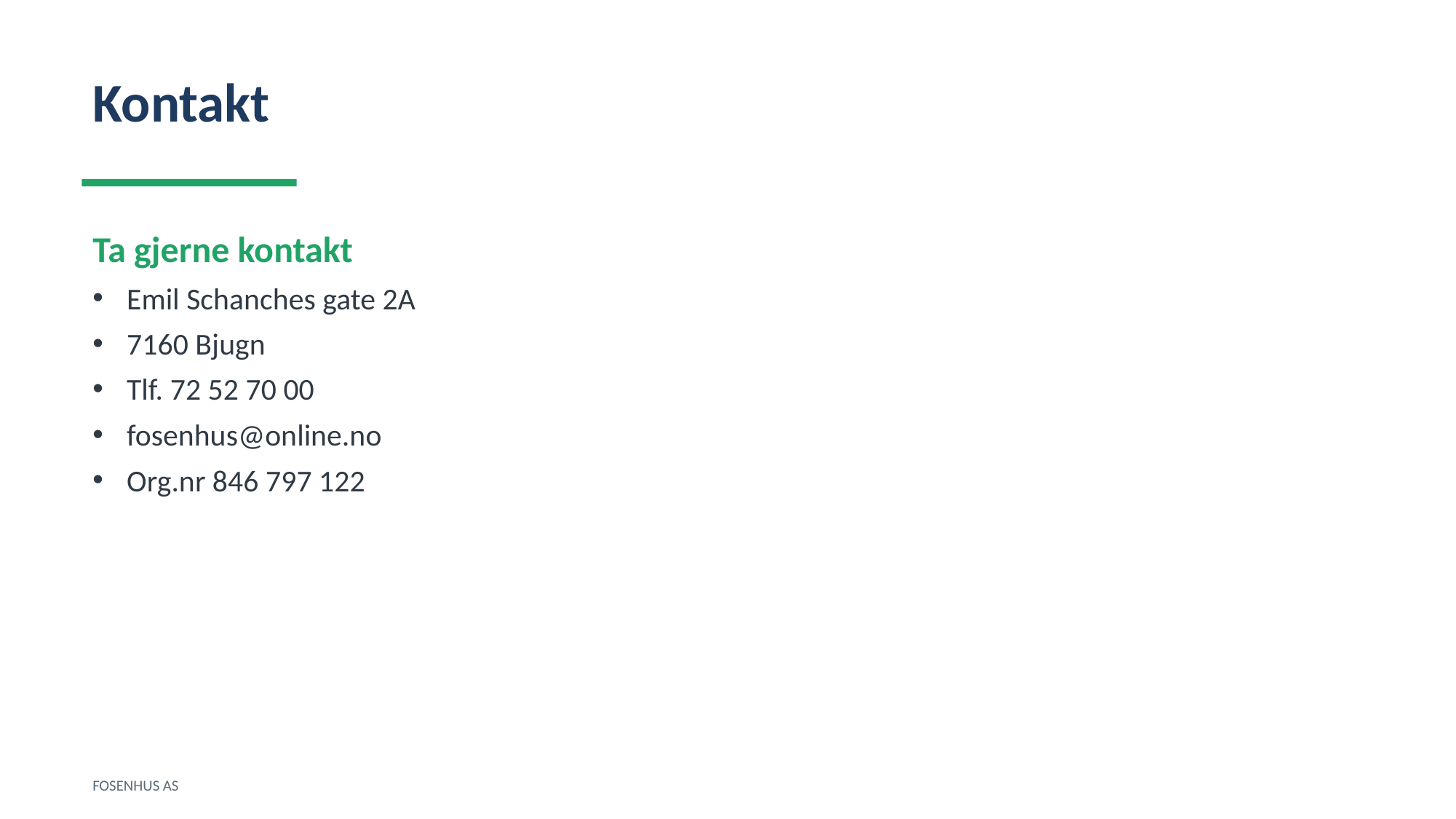

Kontakt

Ta gjerne kontakt
Emil Schanches gate 2A
7160 Bjugn
Tlf. 72 52 70 00
fosenhus@online.no
Org.nr 846 797 122
FOSENHUS AS